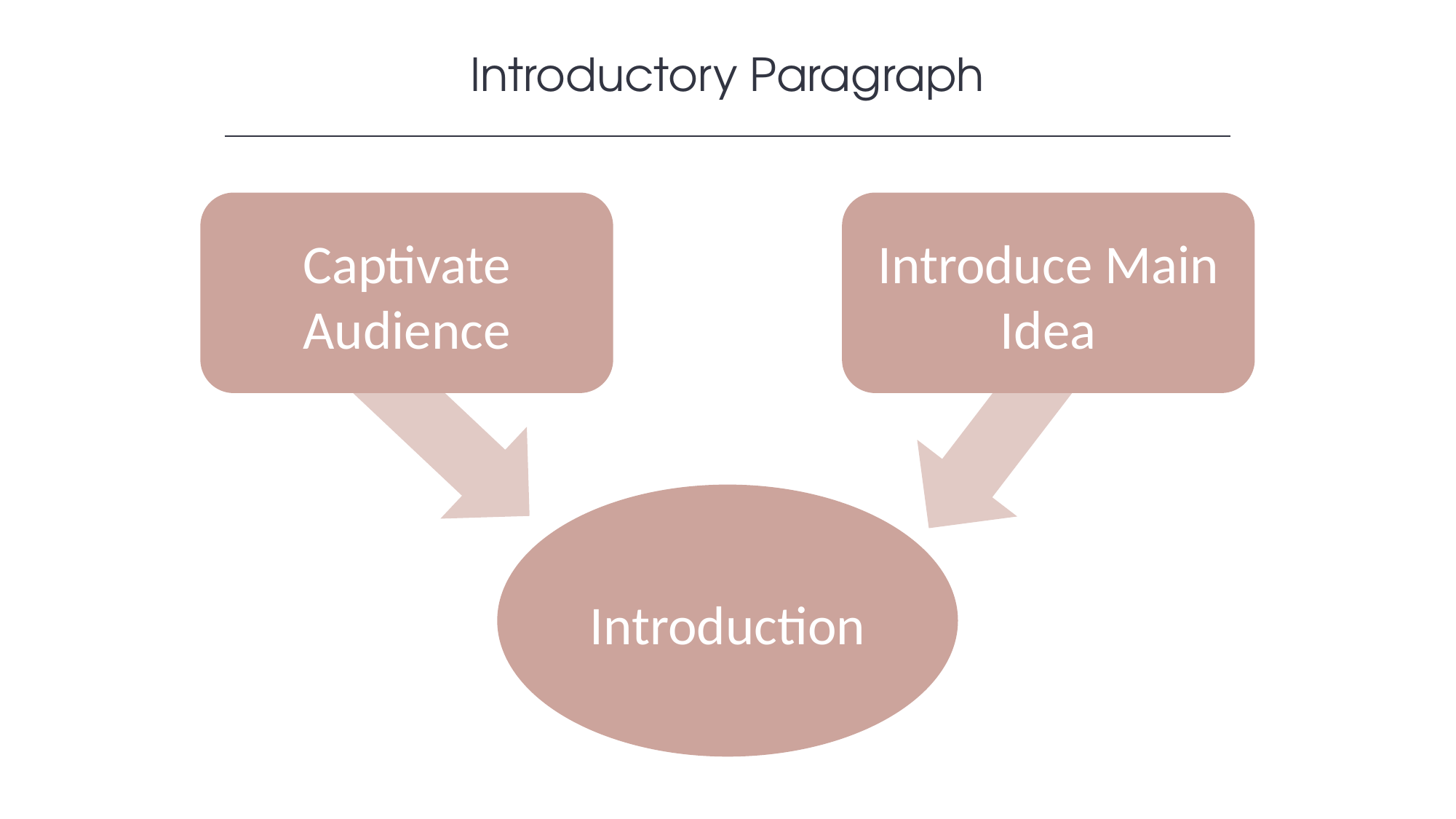

Introductory Paragraph
HAWKES LEARNING

Captivate Audience

Introduce Main Idea

Introduction